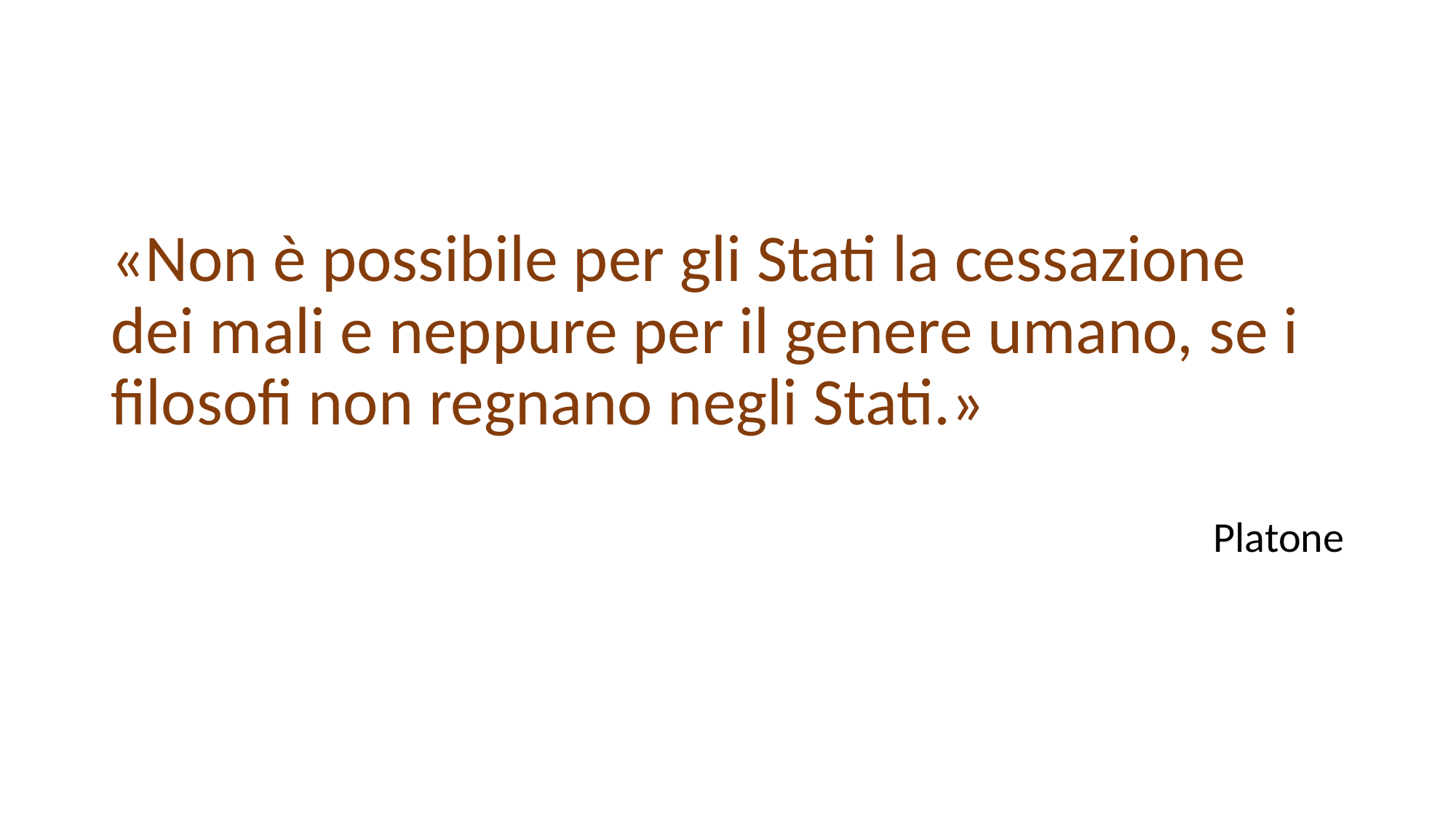

#
«Non è possibile per gli Stati la cessazione dei mali e neppure per il genere umano, se i filosofi non regnano negli Stati.»

Platone